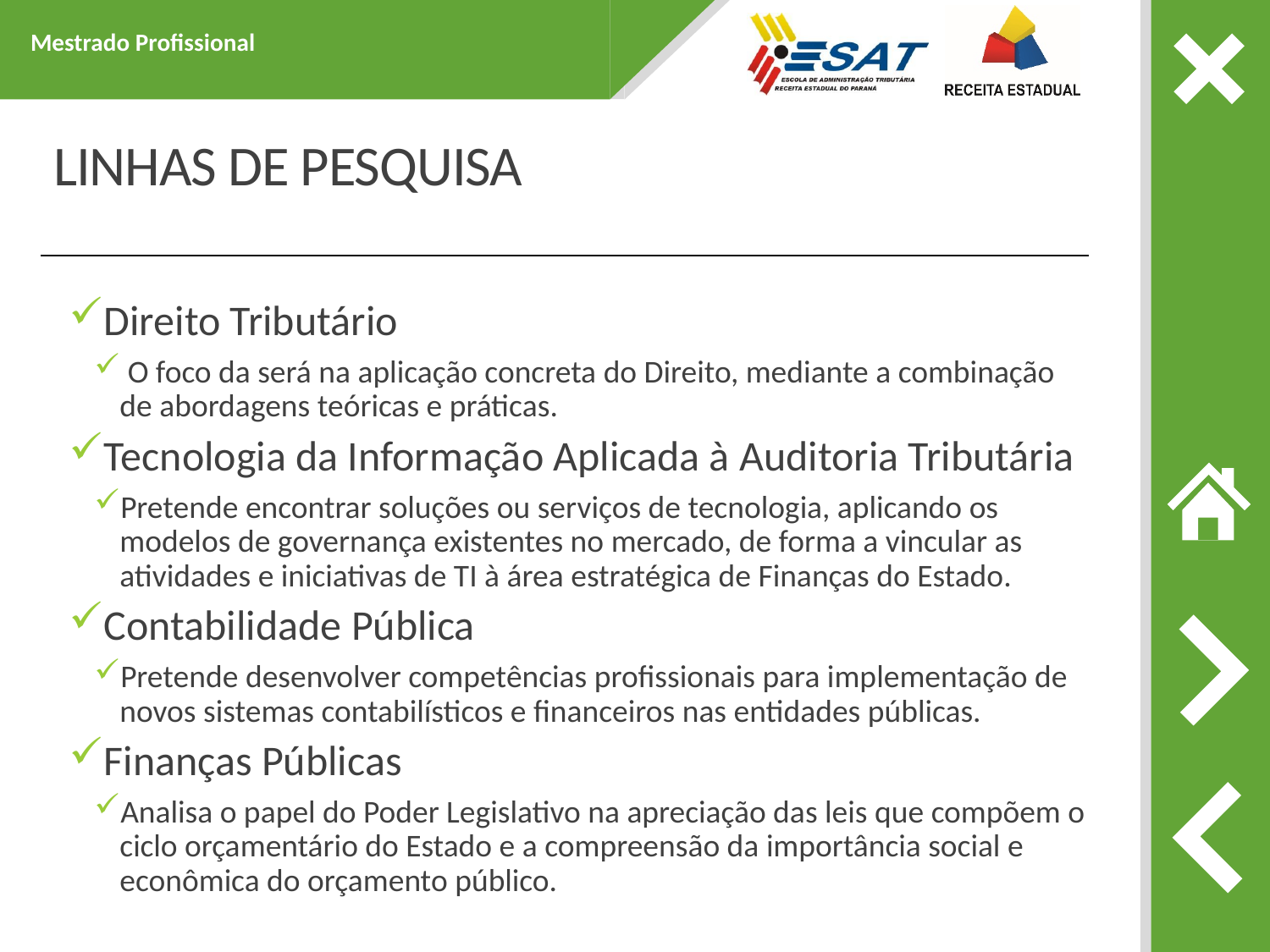

Mestrado Profissional
# LINHAS DE PESQUISA
Direito Tributário
 O foco da será na aplicação concreta do Direito, mediante a combinação de abordagens teóricas e práticas.
Tecnologia da Informação Aplicada à Auditoria Tributária
Pretende encontrar soluções ou serviços de tecnologia, aplicando os modelos de governança existentes no mercado, de forma a vincular as atividades e iniciativas de TI à área estratégica de Finanças do Estado.
Contabilidade Pública
Pretende desenvolver competências profissionais para implementação de novos sistemas contabilísticos e financeiros nas entidades públicas.
Finanças Públicas
Analisa o papel do Poder Legislativo na apreciação das leis que compõem o ciclo orçamentário do Estado e a compreensão da importância social e econômica do orçamento público.